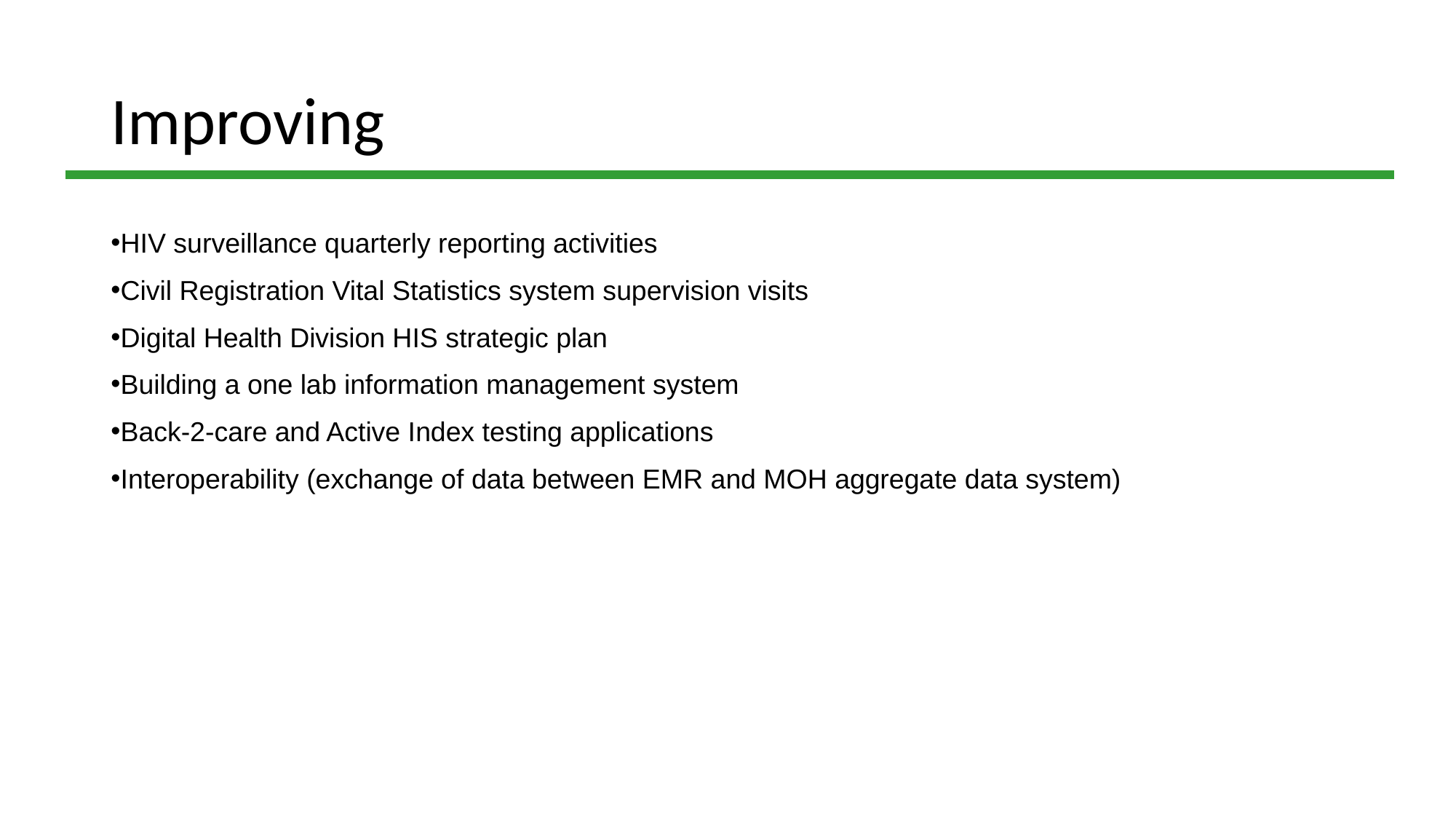

# Improving
HIV surveillance quarterly reporting activities
Civil Registration Vital Statistics system supervision visits
Digital Health Division HIS strategic plan
Building a one lab information management system
Back-2-care and Active Index testing applications
Interoperability (exchange of data between EMR and MOH aggregate data system)